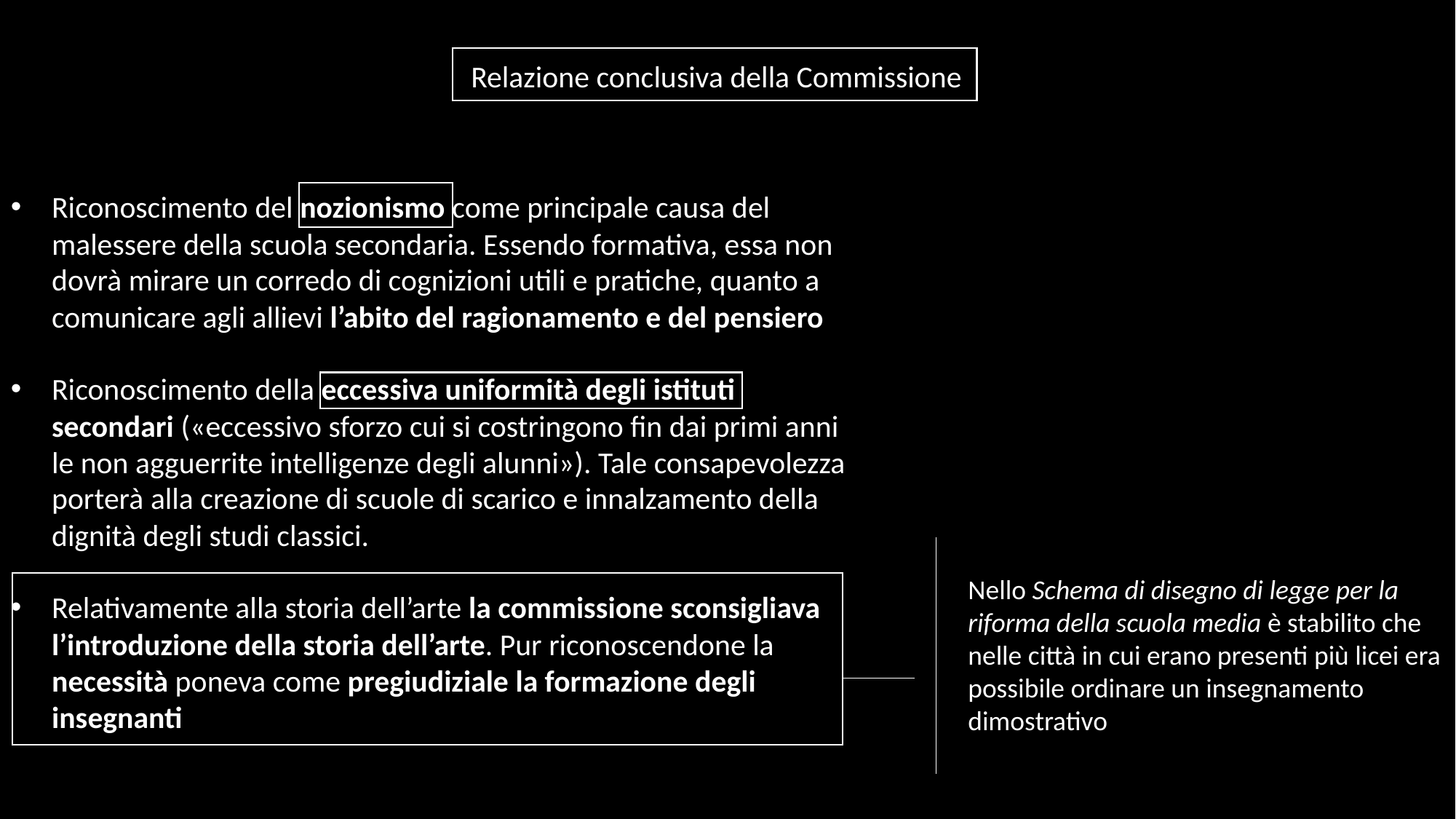

Relazione conclusiva della Commissione
Riconoscimento del nozionismo come principale causa del malessere della scuola secondaria. Essendo formativa, essa non dovrà mirare un corredo di cognizioni utili e pratiche, quanto a comunicare agli allievi l’abito del ragionamento e del pensiero

Riconoscimento della eccessiva uniformità degli istituti secondari («eccessivo sforzo cui si costringono fin dai primi anni le non agguerrite intelligenze degli alunni»). Tale consapevolezza porterà alla creazione di scuole di scarico e innalzamento della dignità degli studi classici.

Relativamente alla storia dell’arte la commissione sconsigliava l’introduzione della storia dell’arte. Pur riconoscendone la necessità poneva come pregiudiziale la formazione degli insegnanti

Nello Schema di disegno di legge per la riforma della scuola media è stabilito che nelle città in cui erano presenti più licei era possibile ordinare un insegnamento dimostrativo